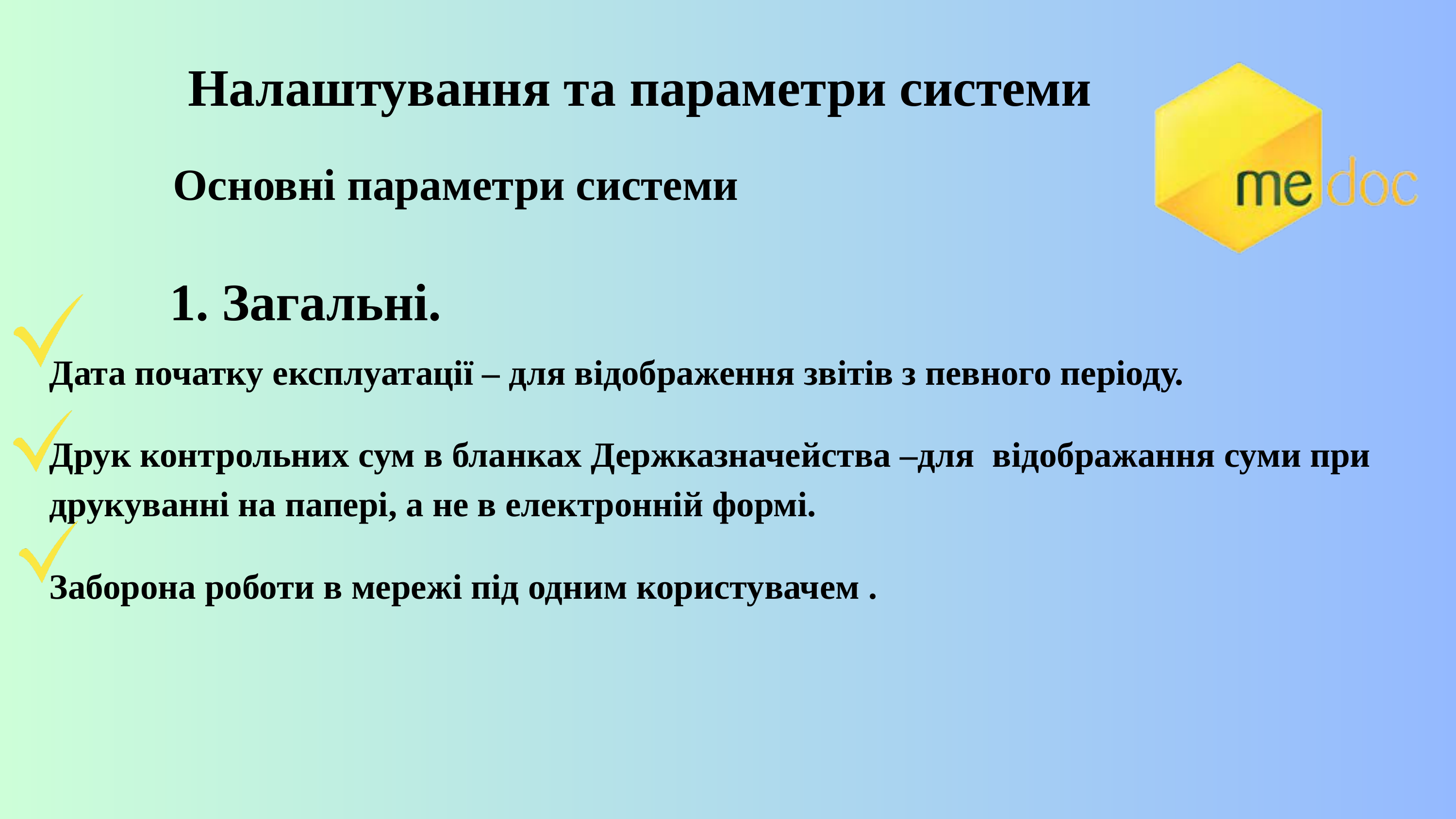

Налаштування та параметри системи
Основні параметри системи
1. Загальні.

Дата початку експлуатації – для відображення звітів з певного періоду.

Друк контрольних сум в бланках Держказначейства –для  відображання суми при друкуванні на папері, а не в електронній формі.

Заборона роботи в мережі під одним користувачем .